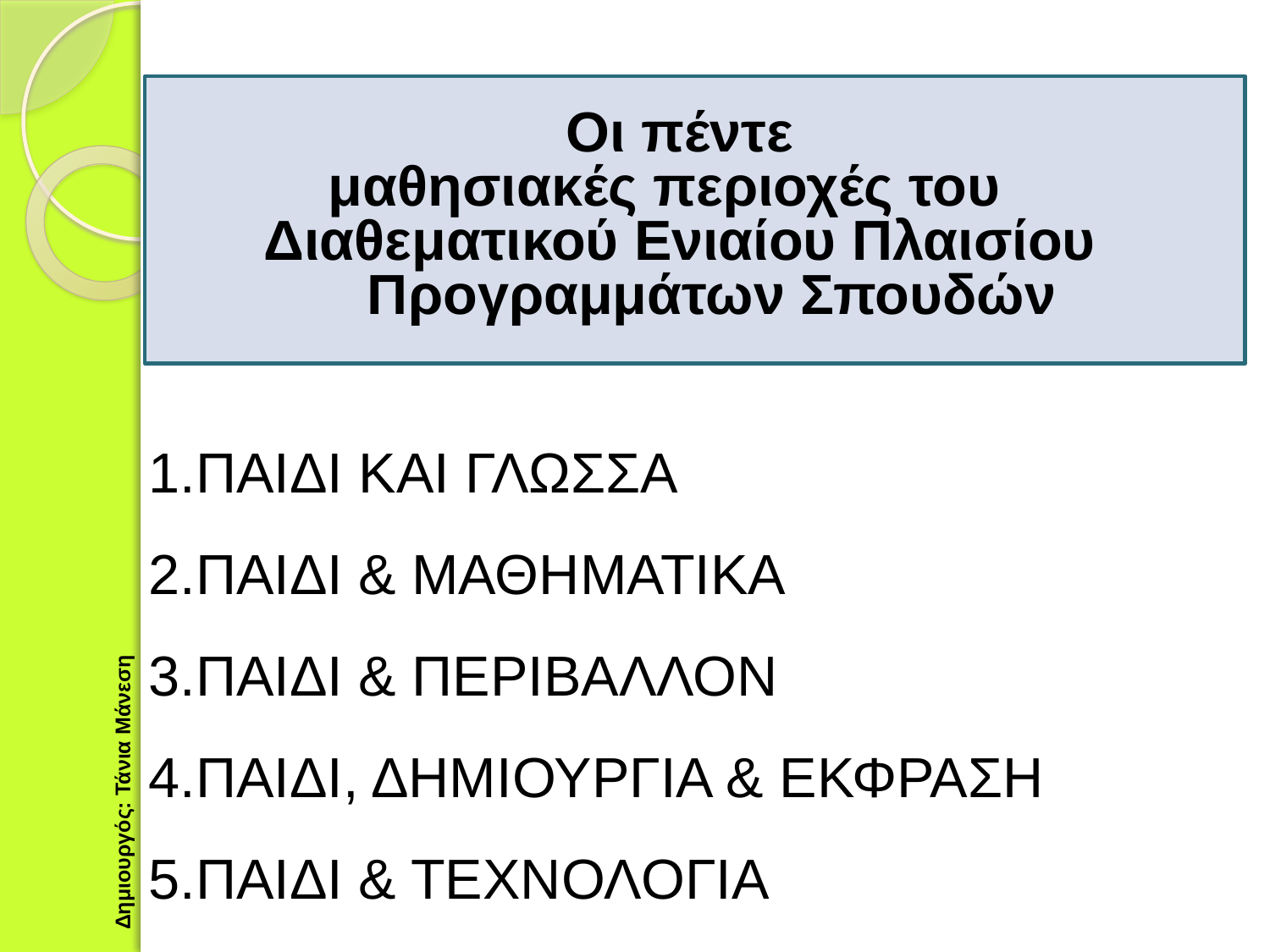

Οι πέντε
μαθησιακές περιοχές του
Διαθεματικού Ενιαίου Πλαισίου Προγραμμάτων Σπουδών
1.ΠΑΙΔΙ ΚΑΙ ΓΛΩΣΣΑ
2.ΠΑΙΔΙ & ΜΑΘΗΜΑΤΙΚΑ
3.ΠΑΙΔΙ & ΠΕΡΙΒΑΛΛΟΝ
4.ΠΑΙΔΙ, ΔΗΜΙΟΥΡΓΙΑ & ΕΚΦΡΑΣΗ
5.ΠΑΙΔΙ & ΤΕΧΝΟΛΟΓΙΑ
Δημιουργός: Τάνια Μάνεση